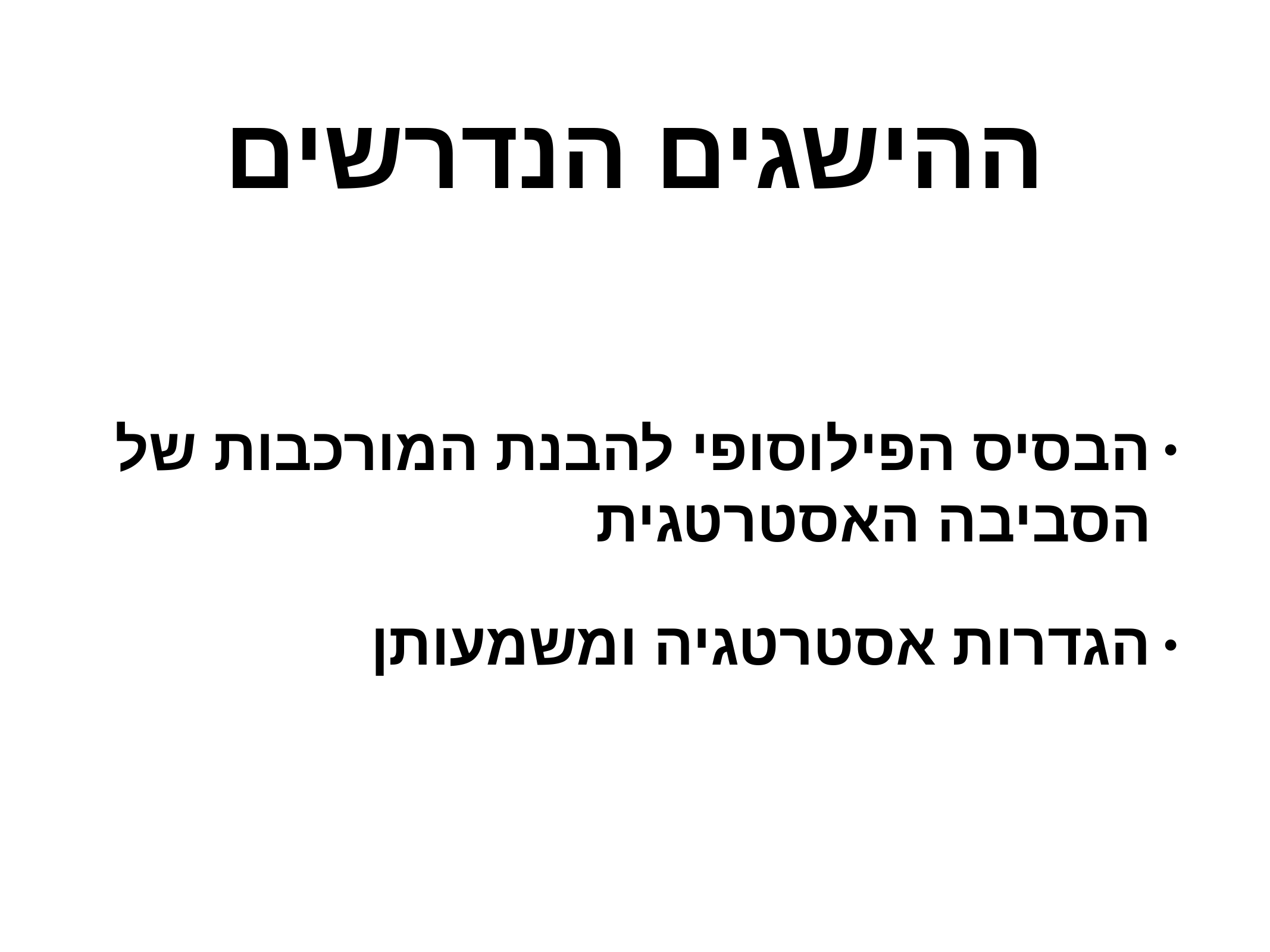

# ההישגים הנדרשים
הבסיס הפילוסופי להבנת המורכבות של הסביבה האסטרטגית
הגדרות אסטרטגיה ומשמעותן